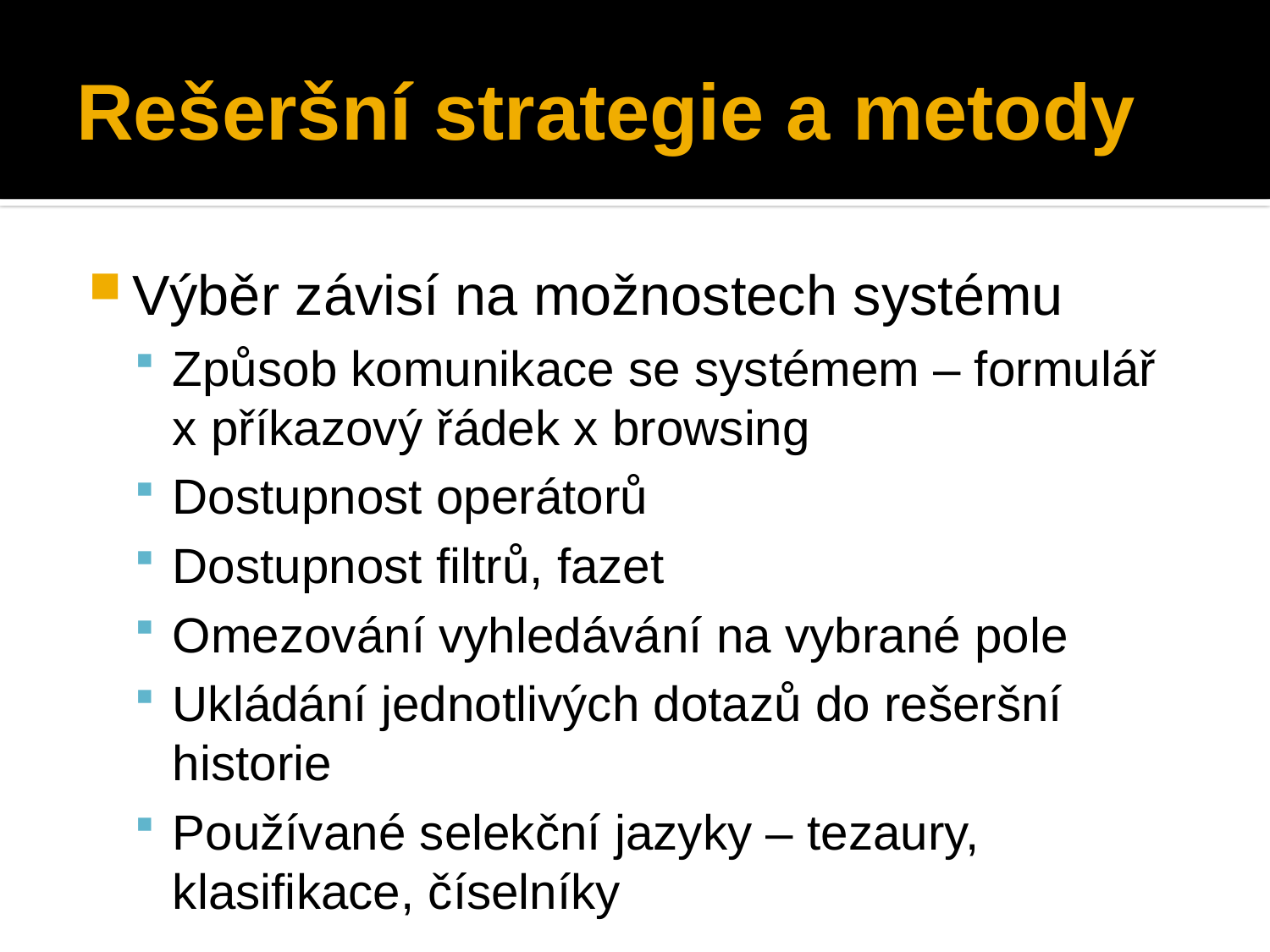

# Rešeršní strategie a metody
Výběr závisí na možnostech systému
Způsob komunikace se systémem – formulář x příkazový řádek x browsing
Dostupnost operátorů
Dostupnost filtrů, fazet
Omezování vyhledávání na vybrané pole
Ukládání jednotlivých dotazů do rešeršní historie
Používané selekční jazyky – tezaury, klasifikace, číselníky